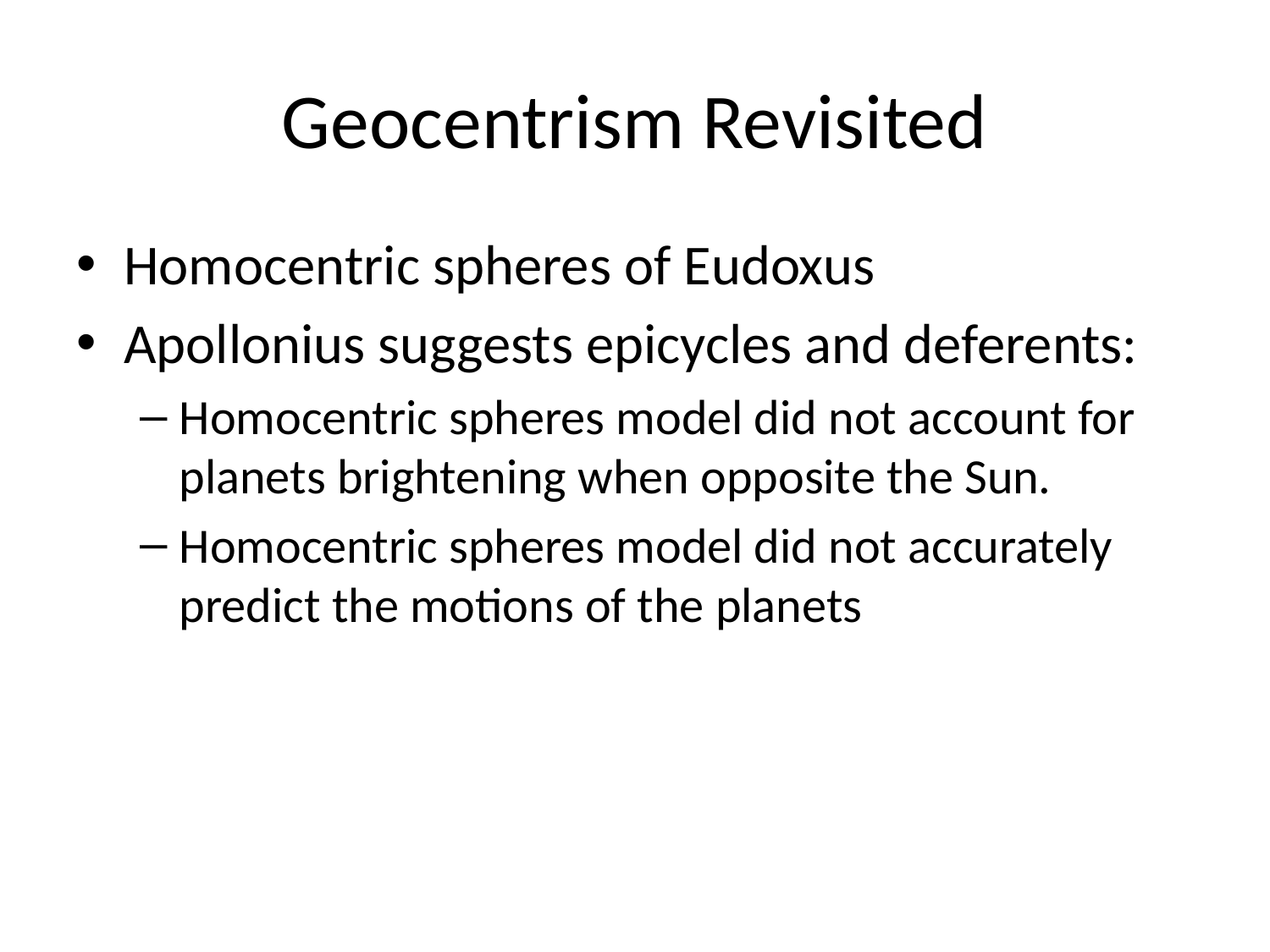

# Geocentrism Revisited
Homocentric spheres of Eudoxus
Apollonius suggests epicycles and deferents:
Homocentric spheres model did not account for planets brightening when opposite the Sun.
Homocentric spheres model did not accurately predict the motions of the planets